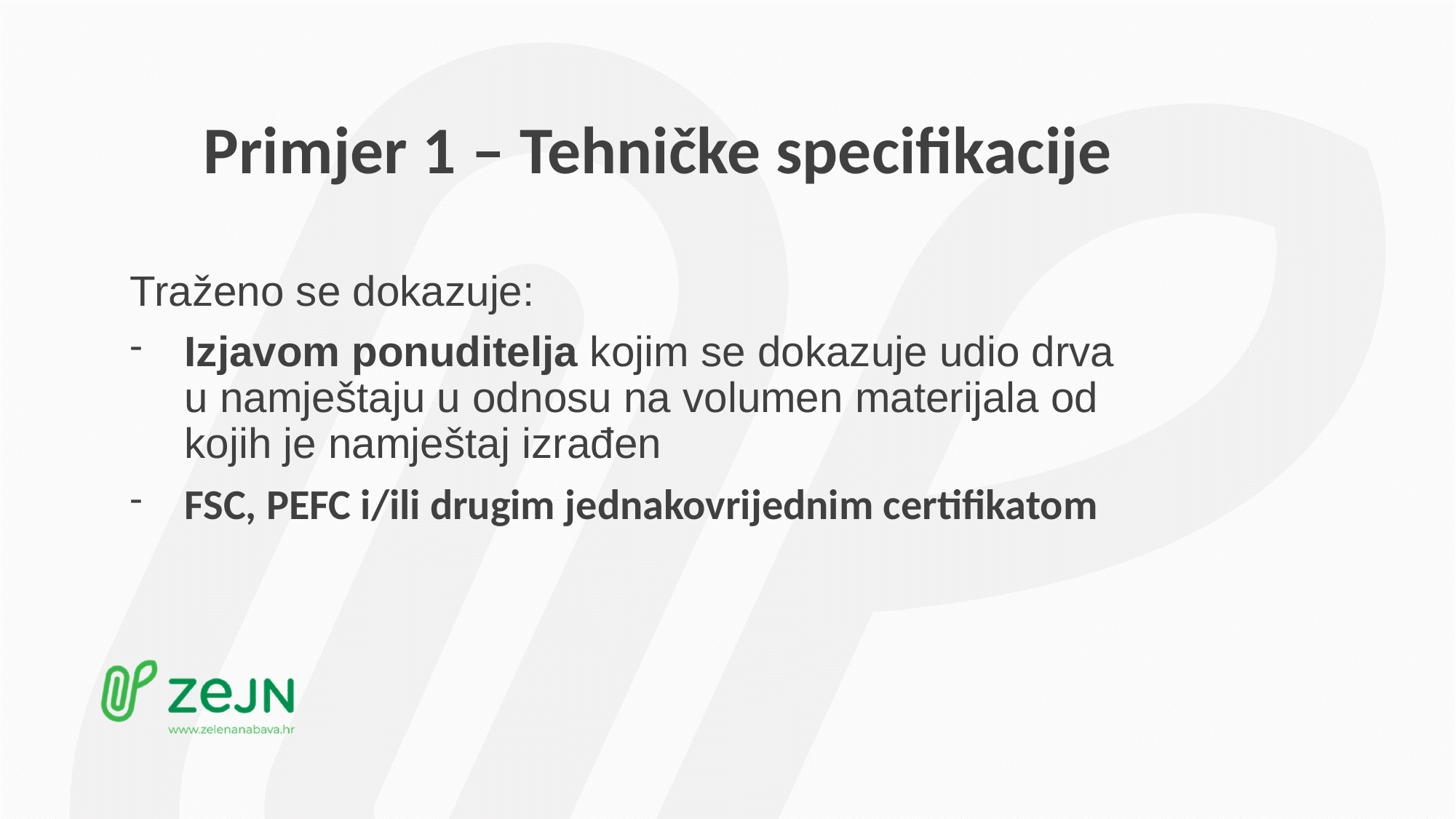

# Primjer 1 – Tehničke specifikacije
Traženo se dokazuje:
Izjavom ponuditelja kojim se dokazuje udio drva u namještaju u odnosu na volumen materijala od kojih je namještaj izrađen
FSC, PEFC i/ili drugim jednakovrijednim certifikatom